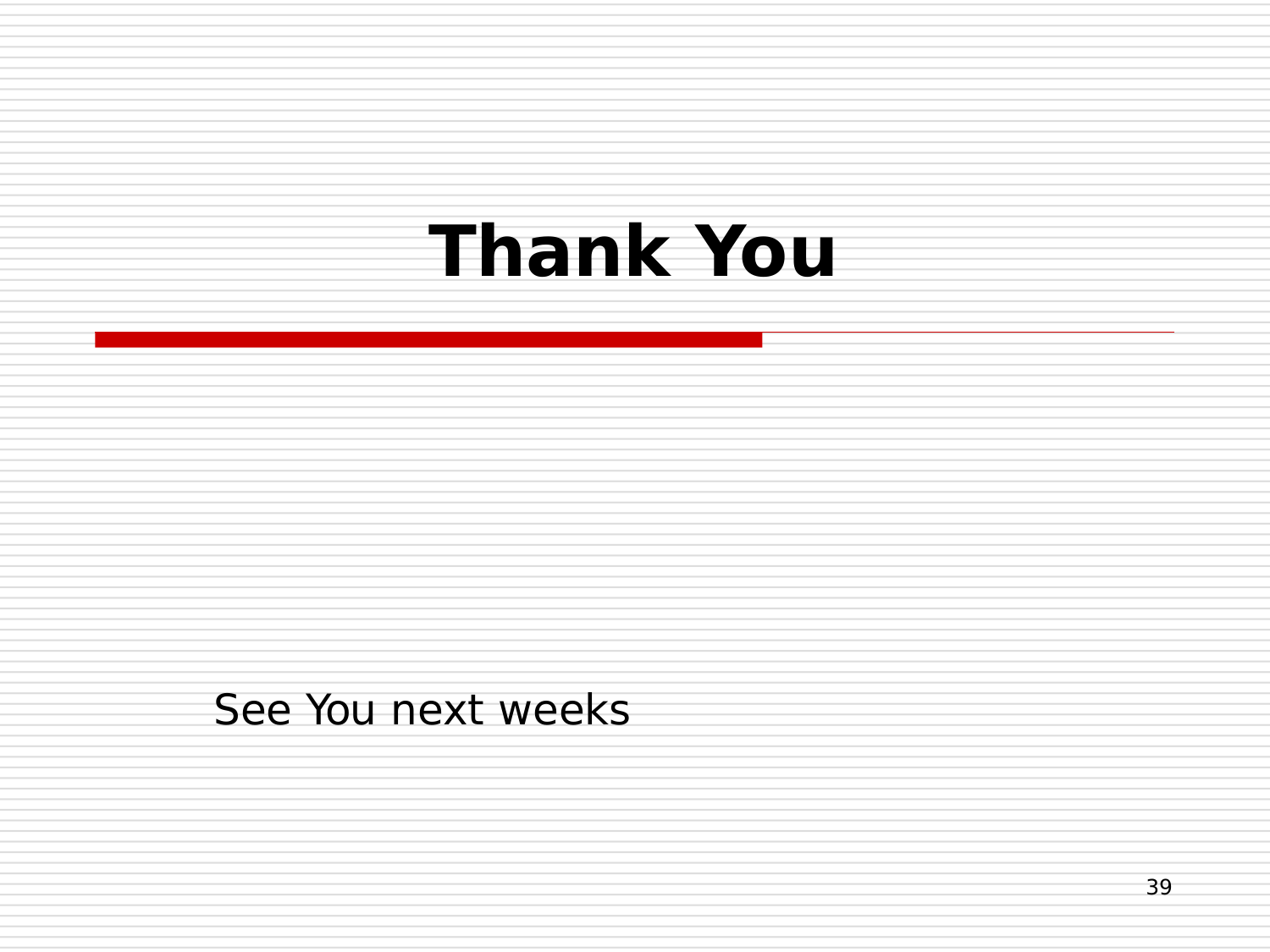

# Thank You
See You next weeks
39